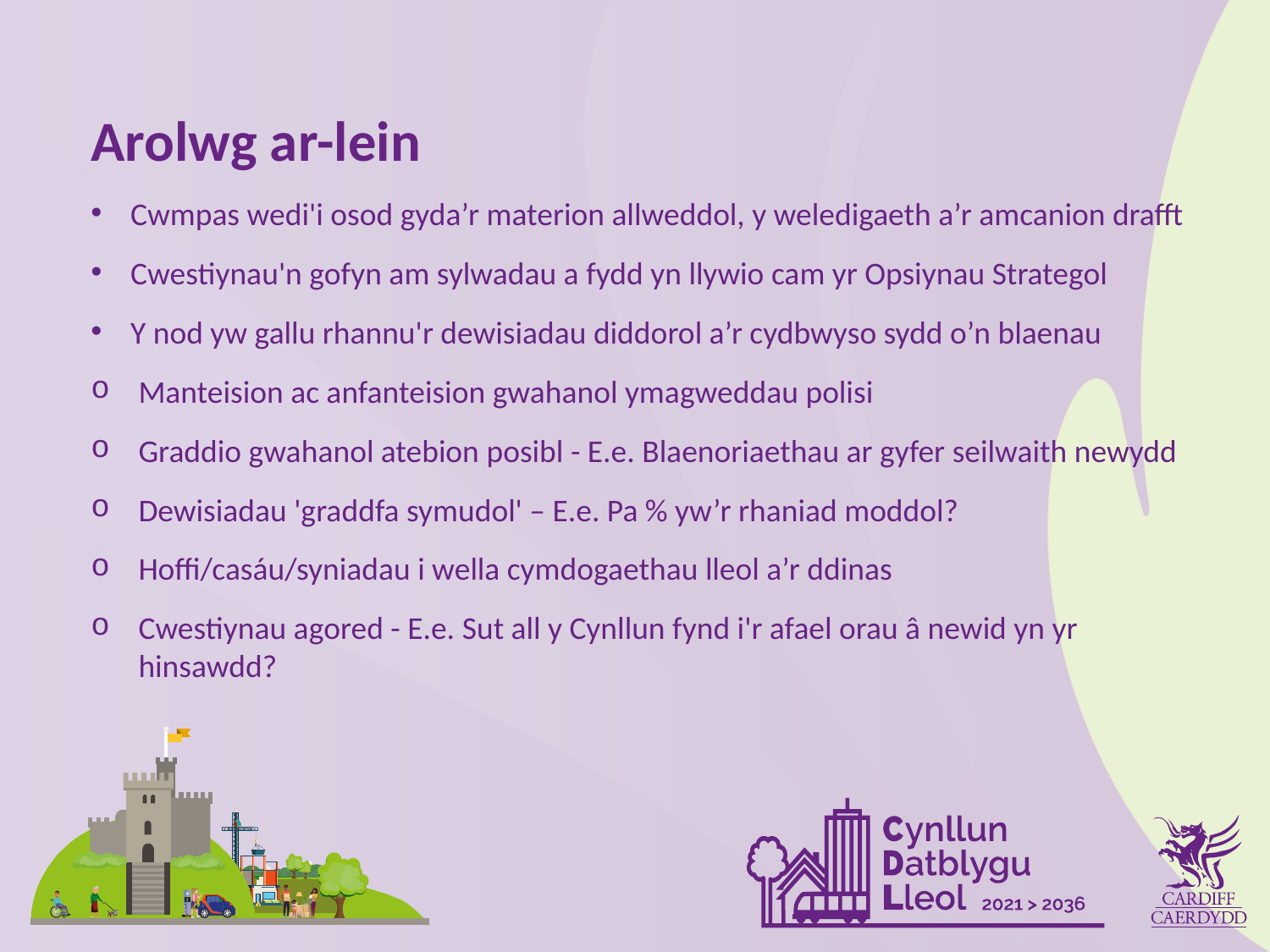

Arolwg ar-lein
Cwmpas wedi'i osod gyda’r materion allweddol, y weledigaeth a’r amcanion drafft
Cwestiynau'n gofyn am sylwadau a fydd yn llywio cam yr Opsiynau Strategol
Y nod yw gallu rhannu'r dewisiadau diddorol a’r cydbwyso sydd o’n blaenau
Manteision ac anfanteision gwahanol ymagweddau polisi
Graddio gwahanol atebion posibl - E.e. Blaenoriaethau ar gyfer seilwaith newydd
Dewisiadau 'graddfa symudol' – E.e. Pa % yw’r rhaniad moddol?
Hoffi/casáu/syniadau i wella cymdogaethau lleol a’r ddinas
Cwestiynau agored - E.e. Sut all y Cynllun fynd i'r afael orau â newid yn yr hinsawdd?